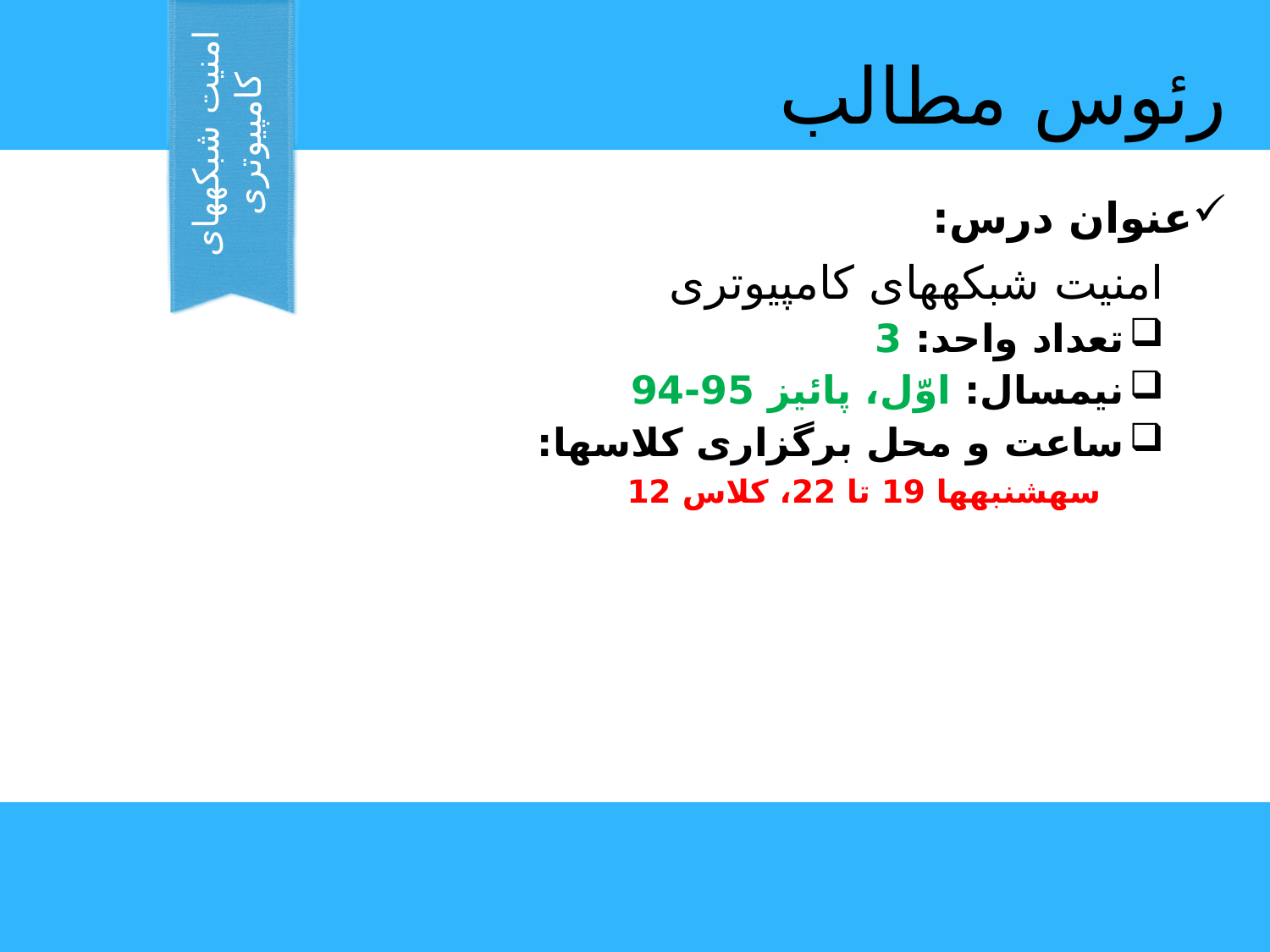

# رئوس مطالب
امنیت شبکه‎های کامپیوتری
عنوان درس:
امنیت شبکه‎های کامپیوتری
تعداد واحد: 3
نیمسال: اوّل، پائیز 95-94
ساعت‎ و محل برگزاری کلاس‎ها:
سه‎شنبه‎ها 19 تا 22، کلاس 12